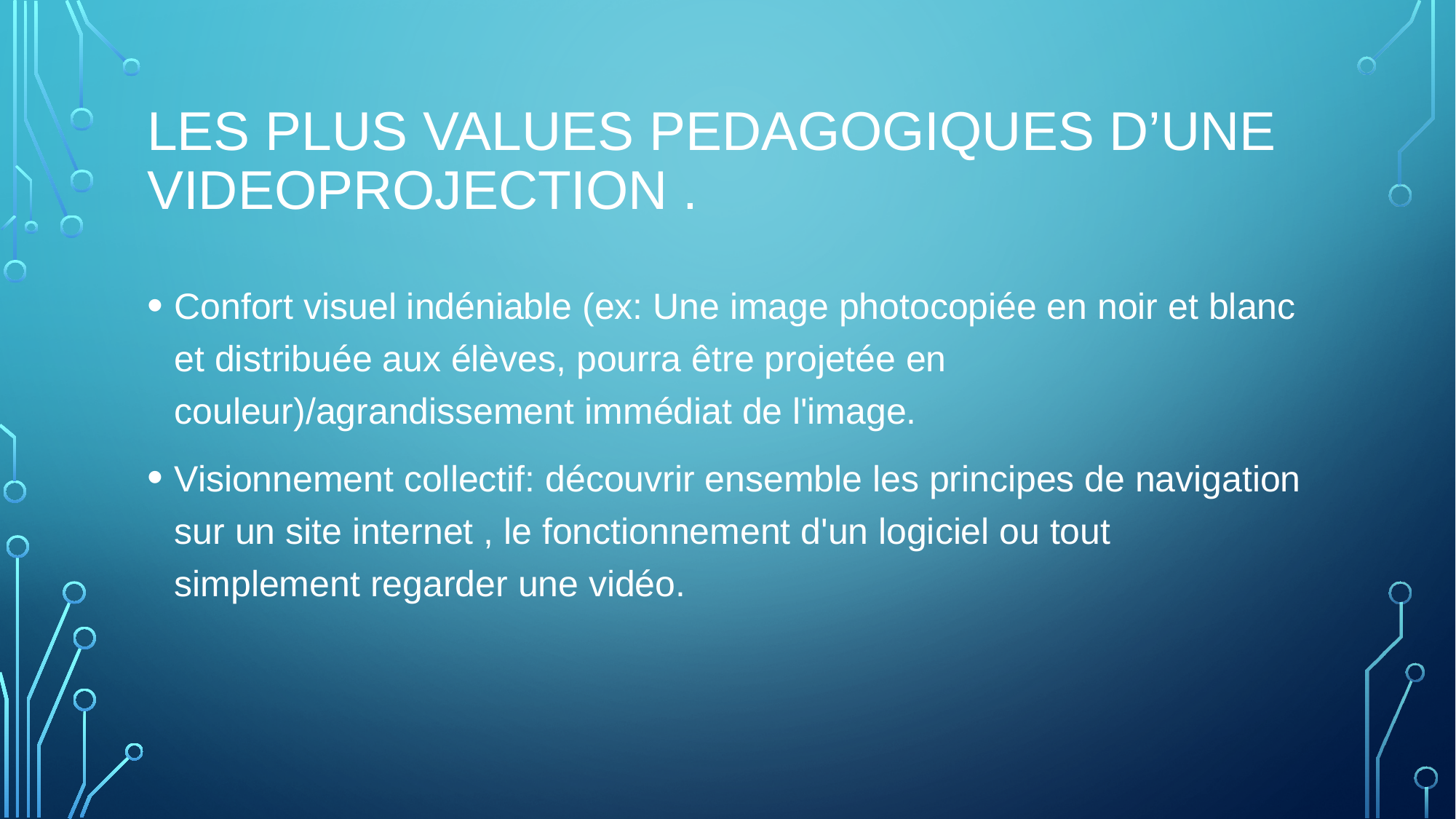

# LES plus valueS pedagogiqueS d’UNE VIDEOPROJECTION .
Confort visuel indéniable (ex: Une image photocopiée en noir et blanc et distribuée aux élèves, pourra être projetée en couleur)/agrandissement immédiat de l'image.
Visionnement collectif: découvrir ensemble les principes de navigation sur un site internet , le fonctionnement d'un logiciel ou tout simplement regarder une vidéo.